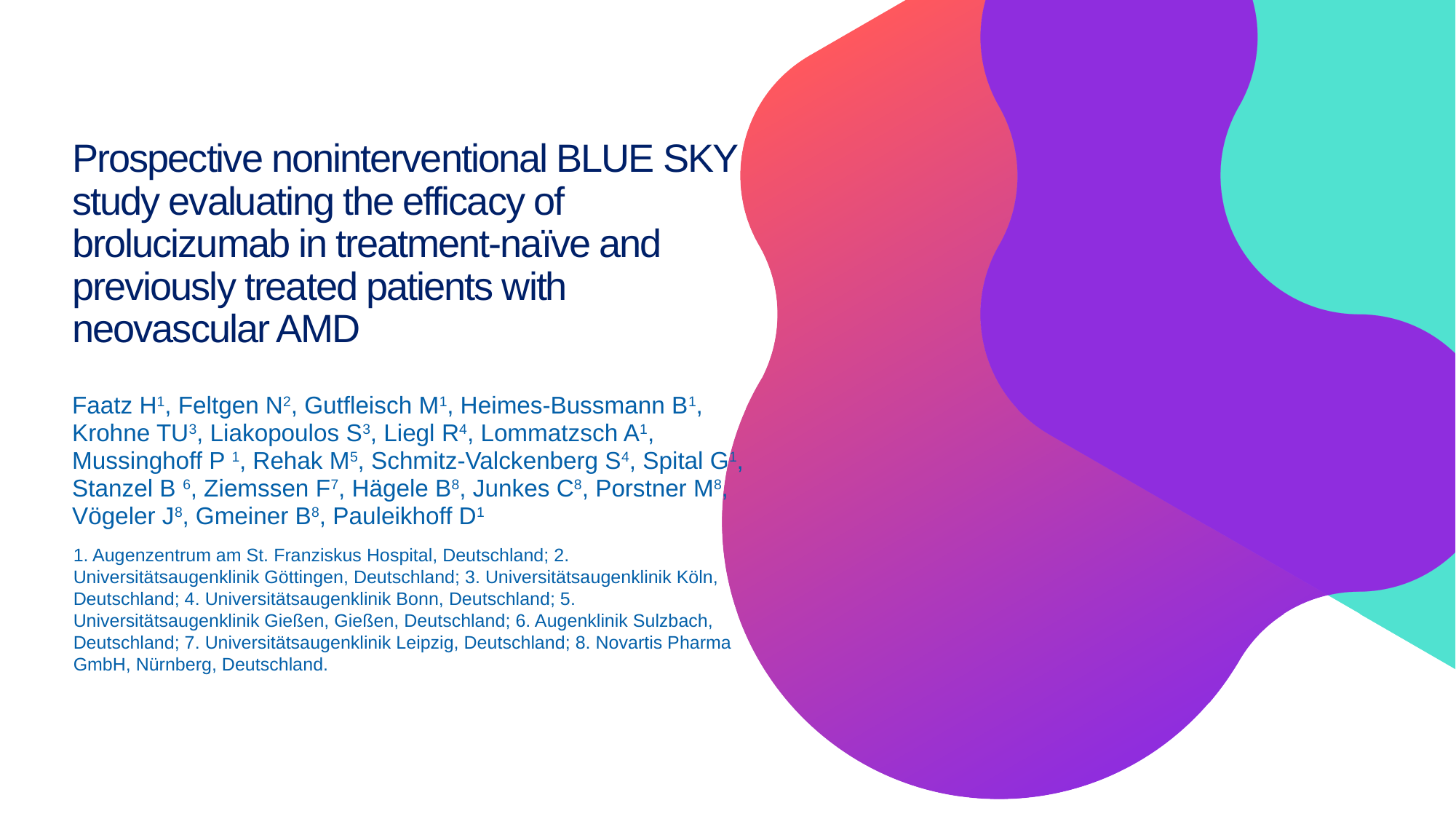

# Prospective noninterventional BLUE SKY study evaluating the efficacy of brolucizumab in treatment-naïve and previously treated patients with neovascular AMD
Faatz H1, Feltgen N2, Gutfleisch M1, Heimes-Bussmann B1,
Krohne TU3, Liakopoulos S3, Liegl R4, Lommatzsch A1,
Mussinghoff P 1, Rehak M5, Schmitz-Valckenberg S4, Spital G1,
Stanzel B 6, Ziemssen F7, Hägele B8, Junkes C8, Porstner M8,
Vögeler J8, Gmeiner B8, Pauleikhoff D1

1. Augenzentrum am St. Franziskus Hospital, Deutschland; 2. Universitätsaugenklinik Göttingen, Deutschland; 3. Universitätsaugenklinik Köln, Deutschland; 4. Universitätsaugenklinik Bonn, Deutschland; 5. Universitätsaugenklinik Gießen, Gießen, Deutschland; 6. Augenklinik Sulzbach, Deutschland; 7. Universitätsaugenklinik Leipzig, Deutschland; 8. Novartis Pharma GmbH, Nürnberg, Deutschland.